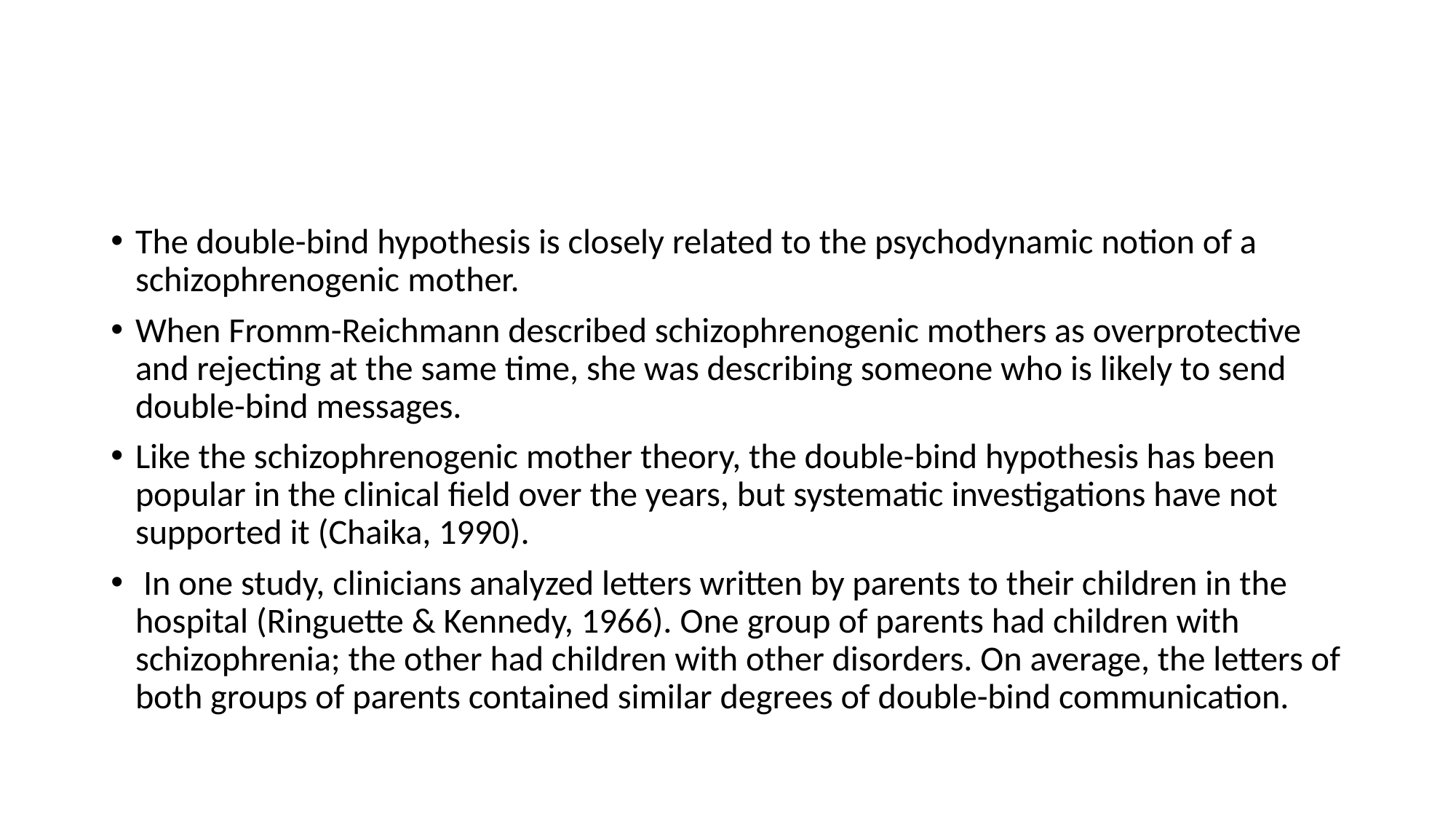

#
The double-bind hypothesis is closely related to the psychodynamic notion of a schizophrenogenic mother.
When Fromm-Reichmann described schizophrenogenic mothers as overprotective and rejecting at the same time, she was describing someone who is likely to send double-bind messages.
Like the schizophrenogenic mother theory, the double-bind hypothesis has been popular in the clinical field over the years, but systematic investigations have not supported it (Chaika, 1990).
 In one study, clinicians analyzed letters written by parents to their children in the hospital (Ringuette & Kennedy, 1966). One group of parents had children with schizophrenia; the other had children with other disorders. On average, the letters of both groups of parents contained similar degrees of double-bind communication.